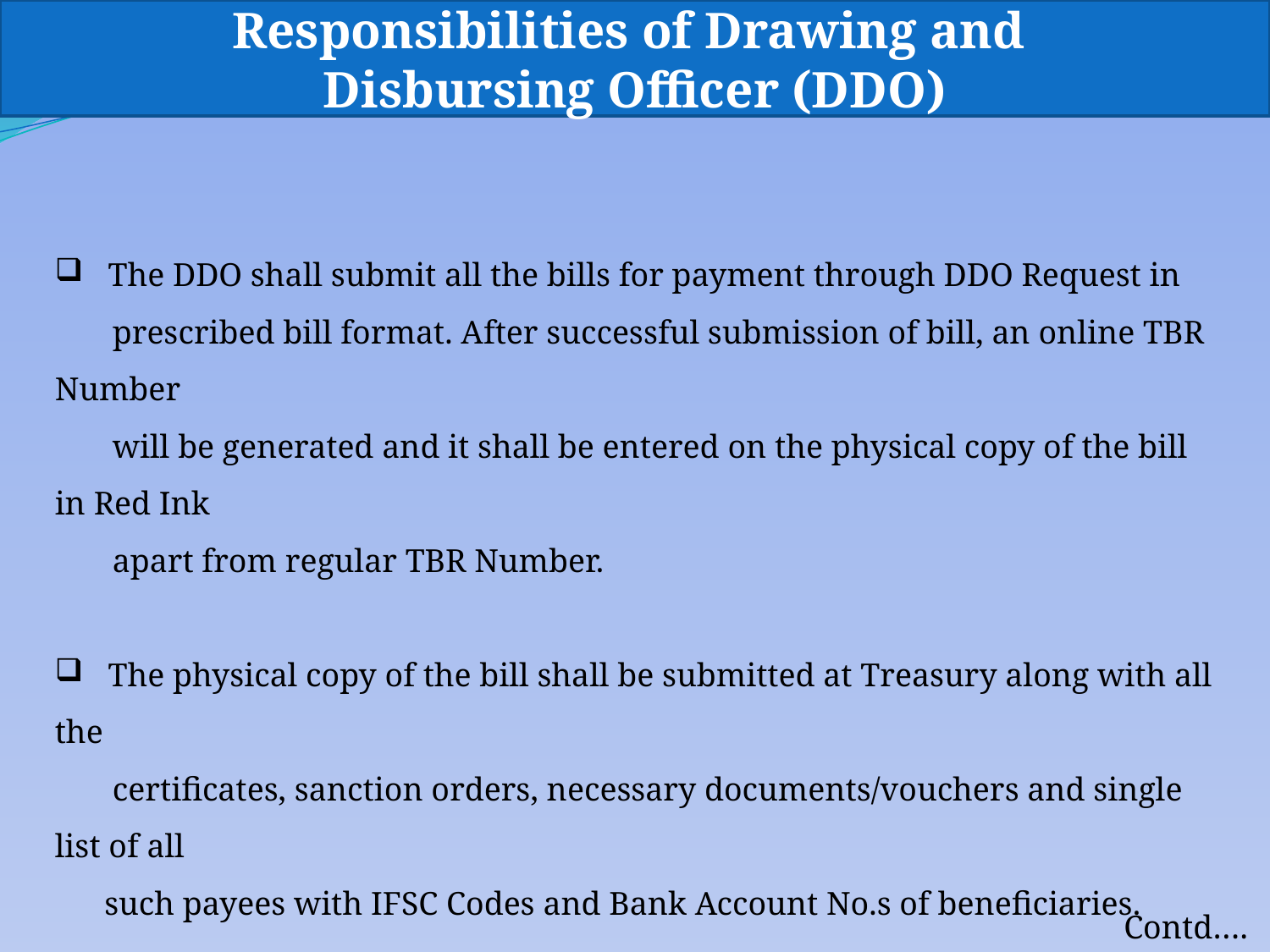

Responsibilities of Drawing and
Disbursing Officer (DDO)
   The DDO shall submit all the bills for payment through DDO Request in
       prescribed bill format. After successful submission of bill, an online TBR Number
       will be generated and it shall be entered on the physical copy of the bill in Red Ink
       apart from regular TBR Number.

   The physical copy of the bill shall be submitted at Treasury along with all the
       certificates, sanction orders, necessary documents/vouchers and single list of all
      such payees with IFSC Codes and Bank Account No.s of beneficiaries.

Contd….